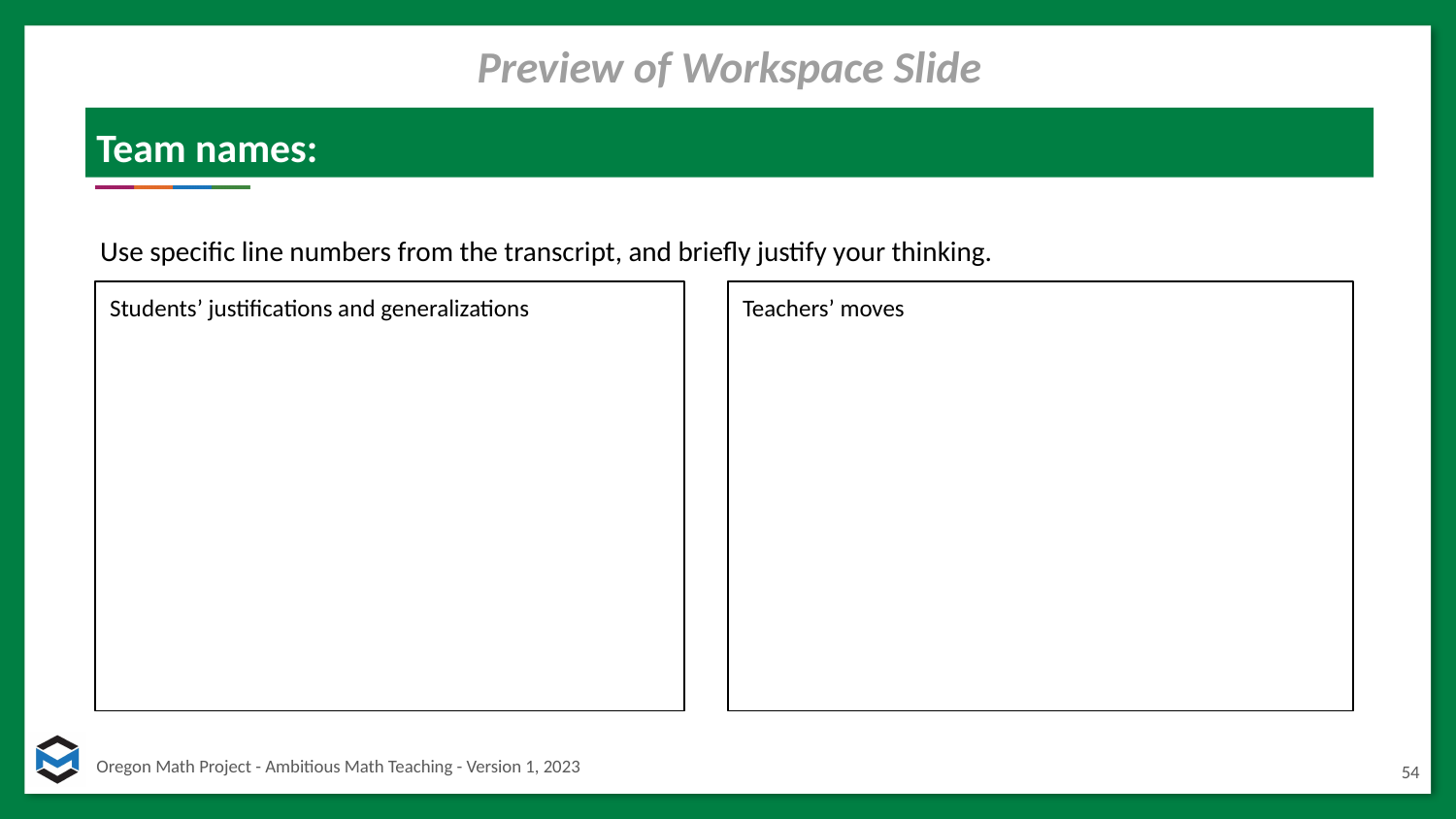

Preview of Workspace Slide
# Team names:
Use specific line numbers from the transcript, and briefly justify your thinking.
Students’ justifications and generalizations

Teachers’ moves

54